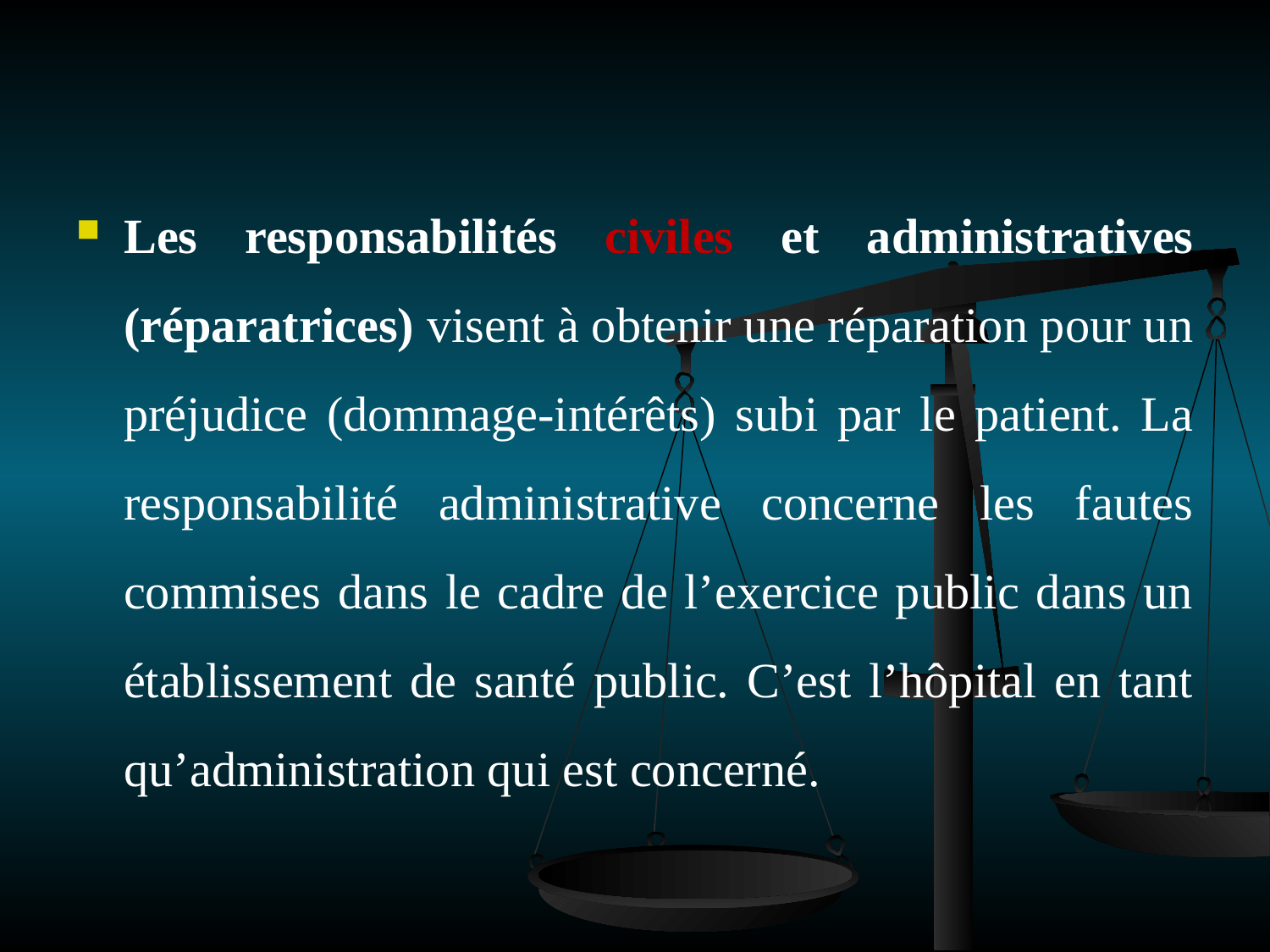

Les responsabilités civiles et administratives (réparatrices) visent à obtenir une réparation pour un préjudice (dommage-intérêts) subi par le patient. La responsabilité administrative concerne les fautes commises dans le cadre de l’exercice public dans un établissement de santé public. C’est l’hôpital en tant qu’administration qui est concerné.